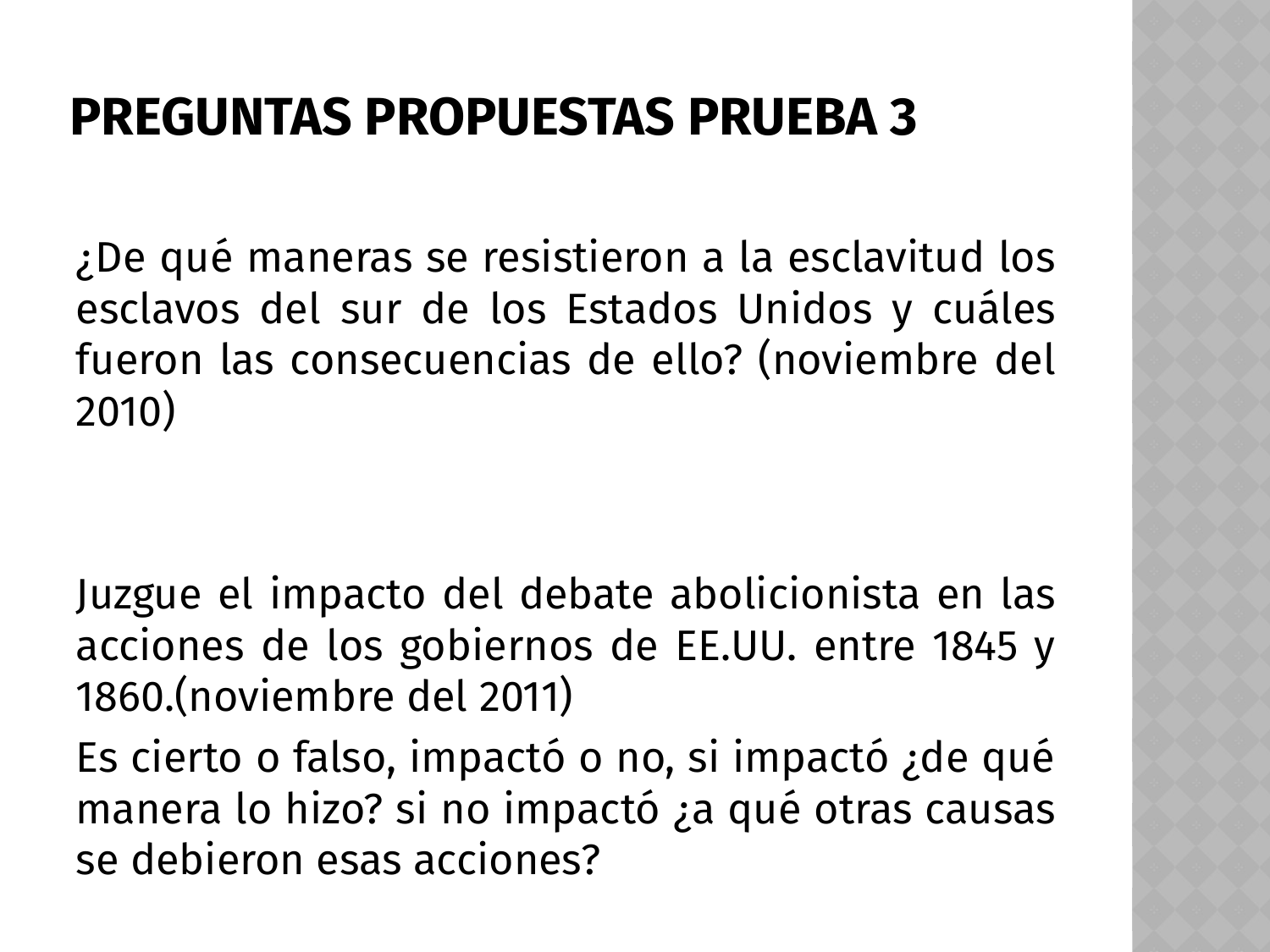

# PREGUNTAS PROPUESTAS PRUEBA 3
¿De qué maneras se resistieron a la esclavitud los esclavos del sur de los Estados Unidos y cuáles fueron las consecuencias de ello? (noviembre del 2010)

Juzgue el impacto del debate abolicionista en las acciones de los gobiernos de EE.UU. entre 1845 y 1860.(noviembre del 2011)
Es cierto o falso, impactó o no, si impactó ¿de qué manera lo hizo? si no impactó ¿a qué otras causas se debieron esas acciones?